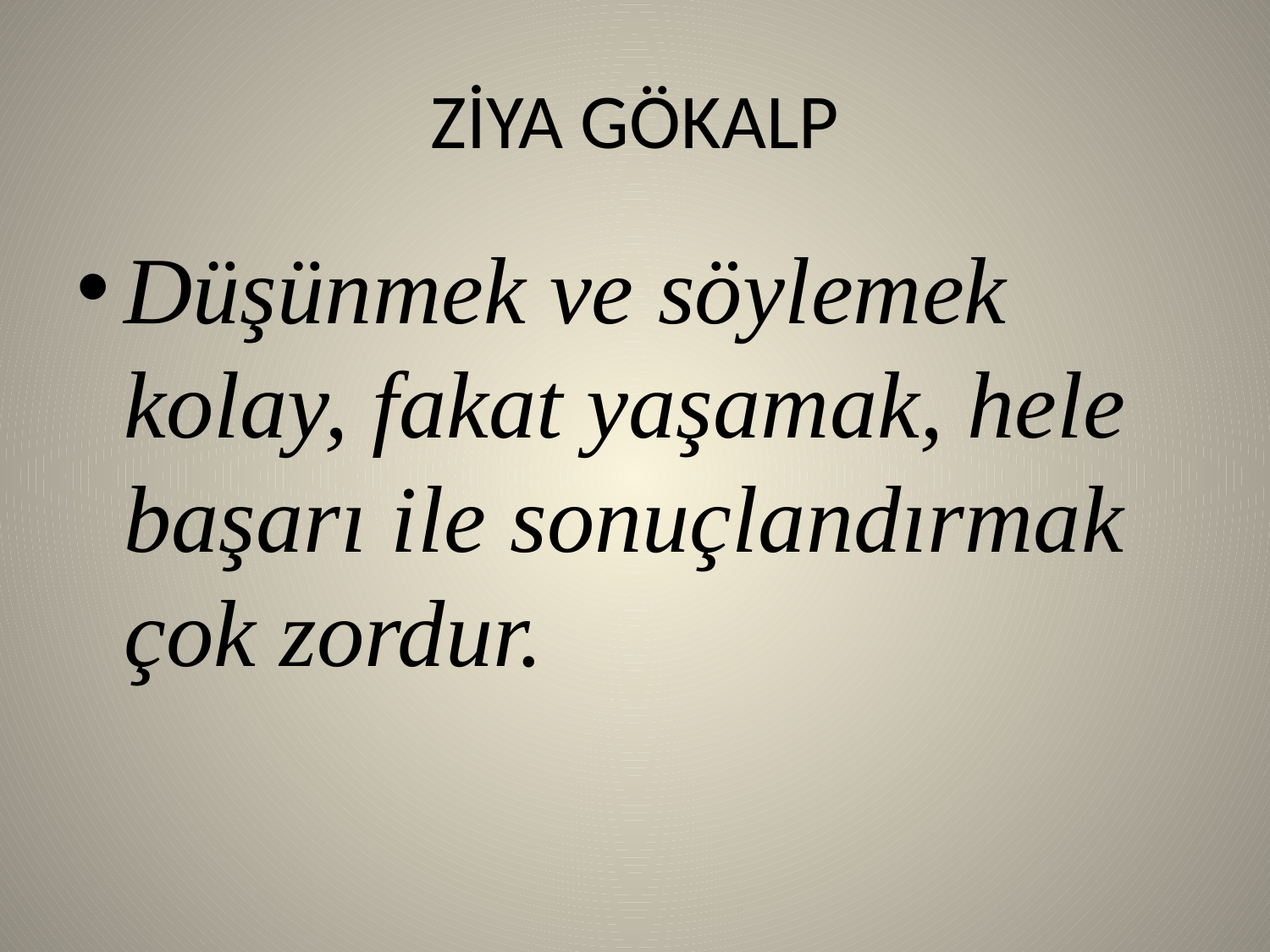

# ZİYA GÖKALP
Düşünmek ve söylemek kolay, fakat yaşamak, hele başarı ile sonuçlandırmak çok zordur.